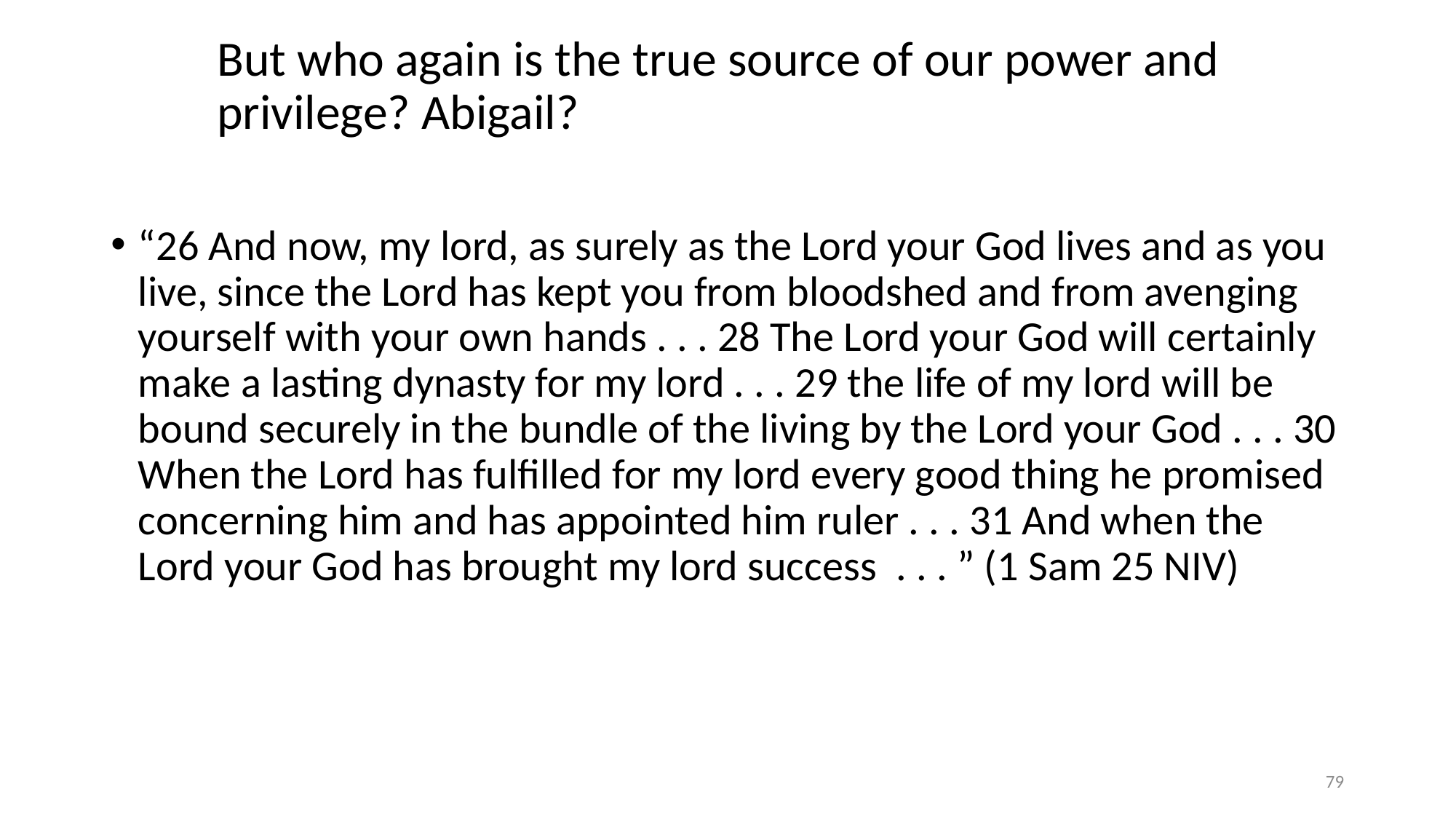

# But who again is the true source of our power and privilege? Abigail?
“26 And now, my lord, as surely as the Lord your God lives and as you live, since the Lord has kept you from bloodshed and from avenging yourself with your own hands . . . 28 The Lord your God will certainly make a lasting dynasty for my lord . . . 29 the life of my lord will be bound securely in the bundle of the living by the Lord your God . . . 30 When the Lord has fulfilled for my lord every good thing he promised concerning him and has appointed him ruler . . . 31 And when the Lord your God has brought my lord success  . . . ” (1 Sam 25 NIV)
79